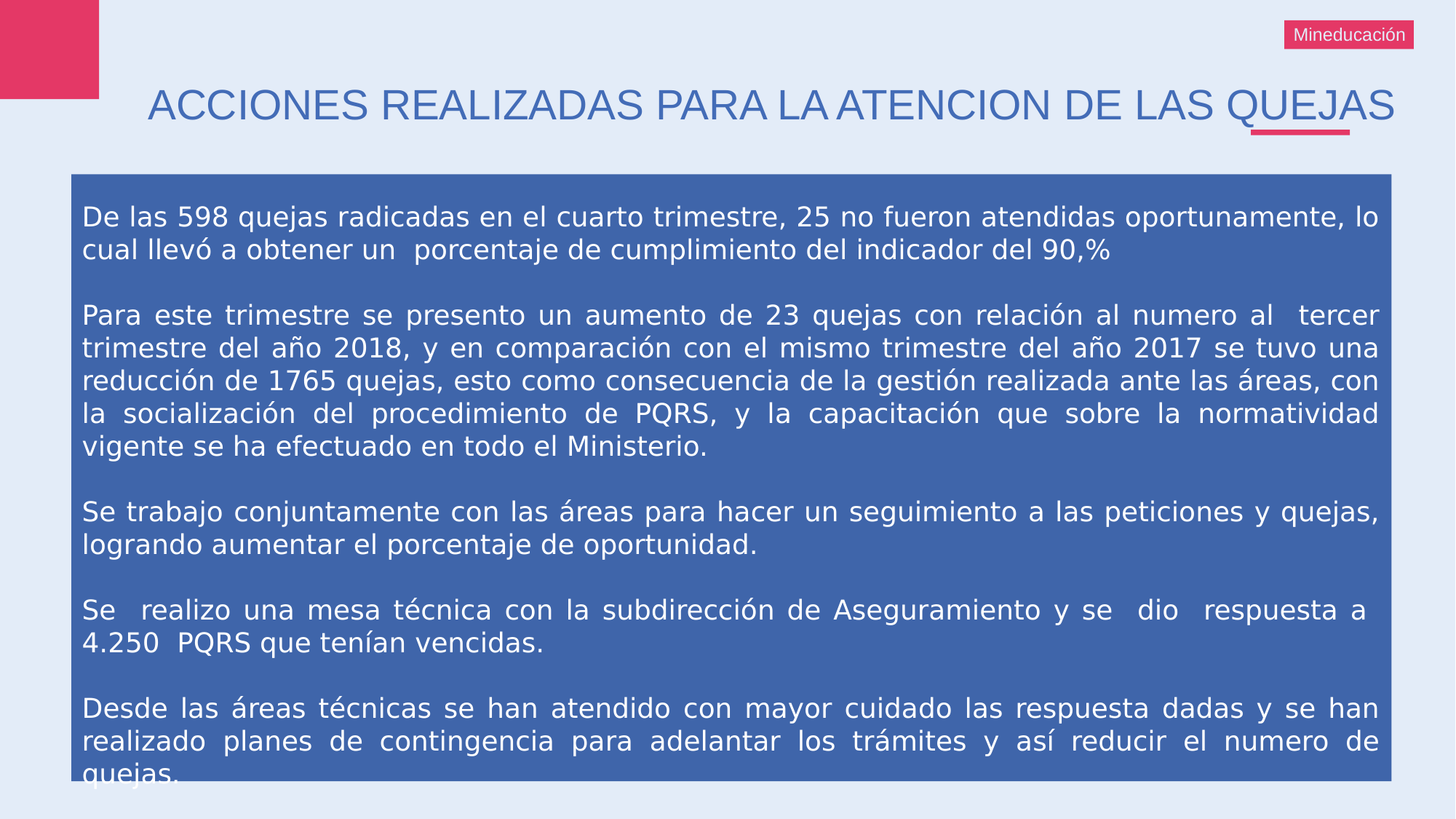

Mineducación

ACCIONES REALIZADAS PARA LA ATENCION DE LAS QUEJAS

De las 598 quejas radicadas en el cuarto trimestre, 25 no fueron atendidas oportunamente, lo cual llevó a obtener un  porcentaje de cumplimiento del indicador del 90,%

Para este trimestre se presento un aumento de 23 quejas con relación al numero al  tercer trimestre del año 2018, y en comparación con el mismo trimestre del año 2017 se tuvo una reducción de 1765 quejas, esto como consecuencia de la gestión realizada ante las áreas, con la socialización del procedimiento de PQRS, y la capacitación que sobre la normatividad vigente se ha efectuado en todo el Ministerio.

Se trabajo conjuntamente con las áreas para hacer un seguimiento a las peticiones y quejas, logrando aumentar el porcentaje de oportunidad.

Se  realizo una mesa técnica con la subdirección de Aseguramiento y se  dio  respuesta a  4.250  PQRS que tenían vencidas.

Desde las áreas técnicas se han atendido con mayor cuidado las respuesta dadas y se han realizado planes de contingencia para adelantar los trámites y así reducir el numero de quejas.